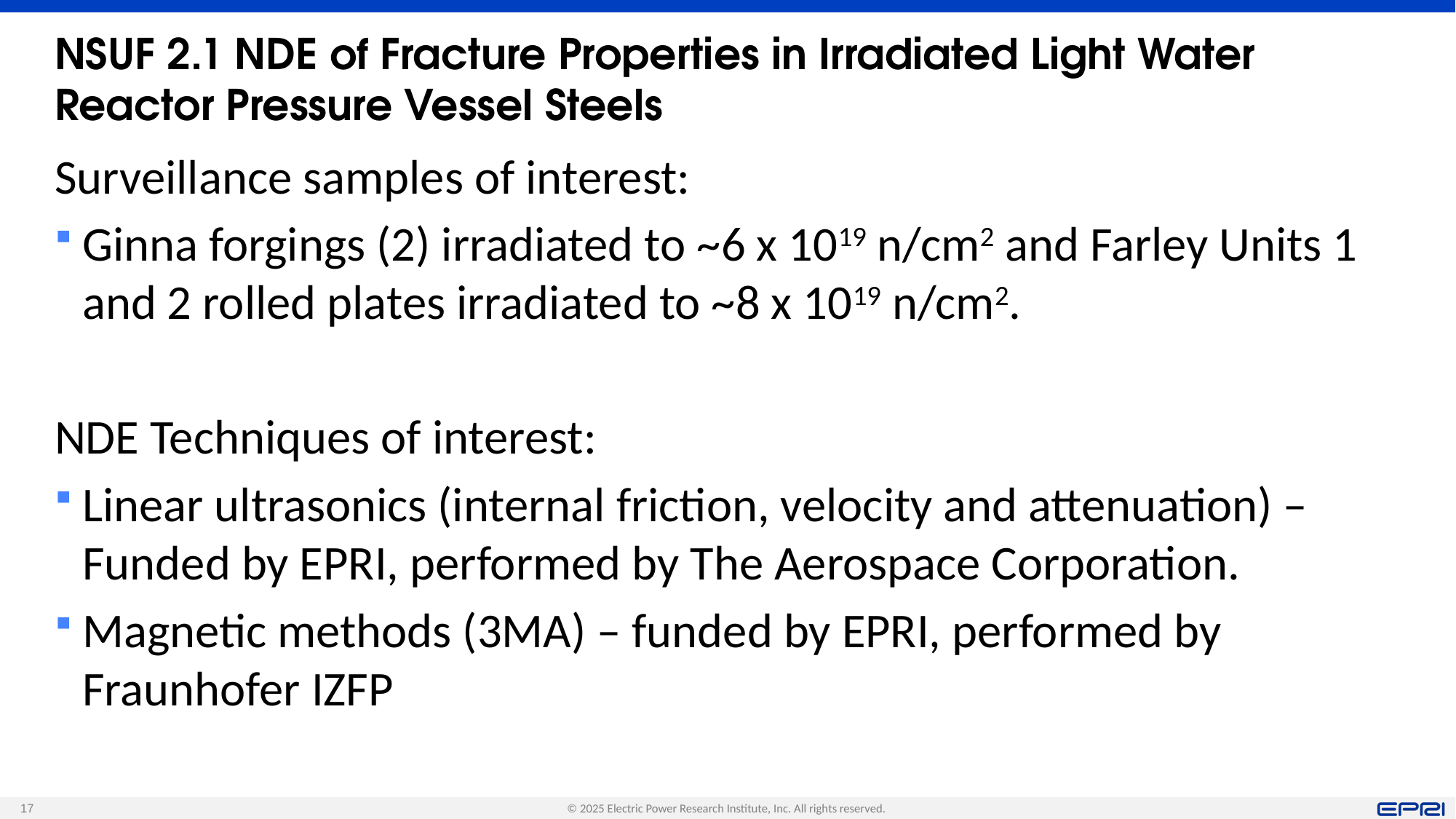

# NSUF 2.1 NDE of Fracture Properties in Irradiated Light Water Reactor Pressure Vessel Steels
Surveillance samples of interest:
Ginna forgings (2) irradiated to ~6 x 1019 n/cm2 and Farley Units 1 and 2 rolled plates irradiated to ~8 x 1019 n/cm2.

NDE Techniques of interest:
Linear ultrasonics (internal friction, velocity and attenuation) – Funded by EPRI, performed by The Aerospace Corporation.
Magnetic methods (3MA) – funded by EPRI, performed by Fraunhofer IZFP